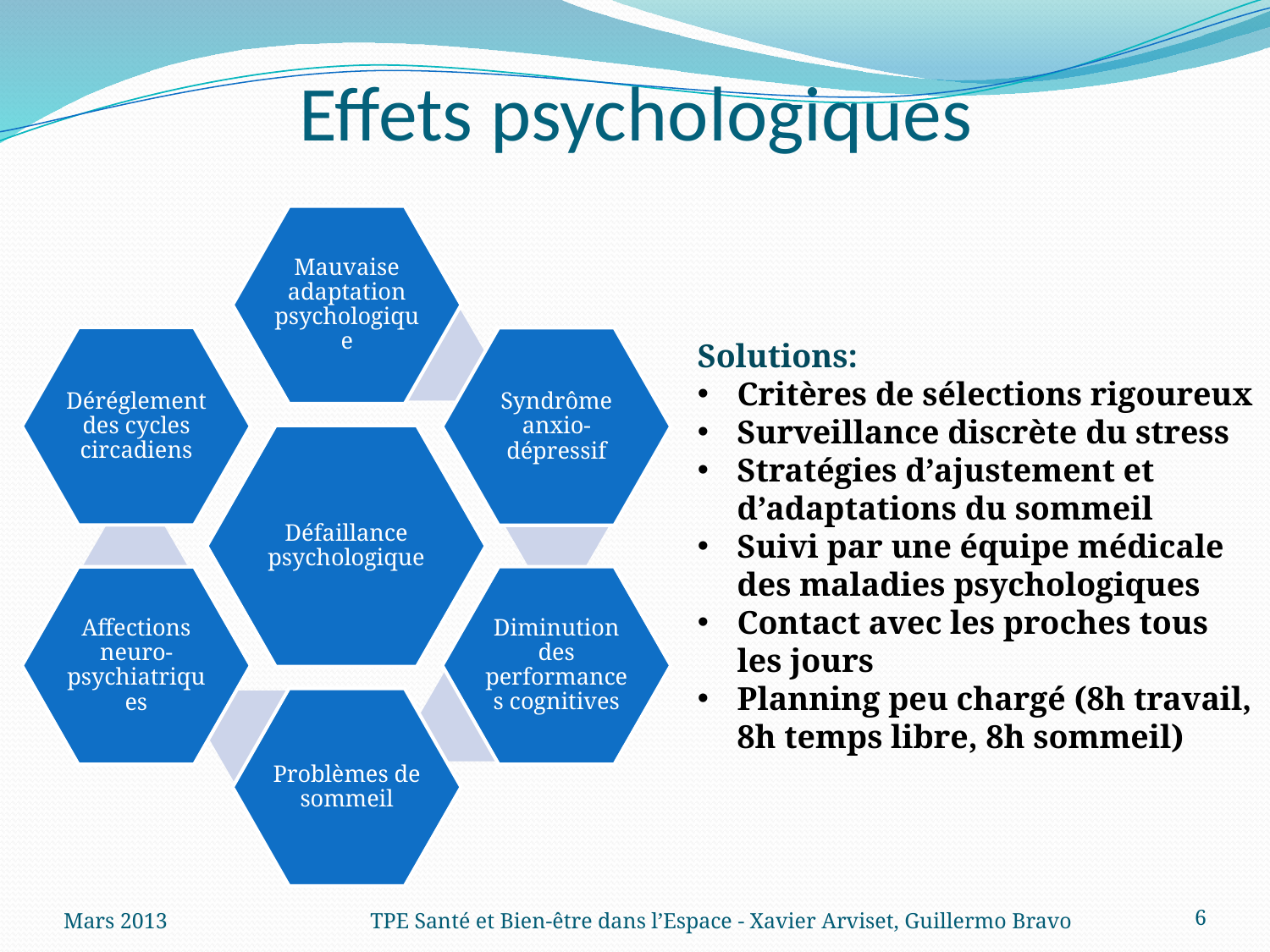

# Effets psychologiques
Défaillance psychologique
Mauvaise adaptation psychologique
Syndrôme anxio-dépressif
Diminution des performances cognitives
Problèmes de sommeil
Affections neuro-psychiatriques
Déréglement des cycles circadiens
Solutions:
Critères de sélections rigoureux
Surveillance discrète du stress
Stratégies d’ajustement et d’adaptations du sommeil
Suivi par une équipe médicale des maladies psychologiques
Contact avec les proches tous les jours
Planning peu chargé (8h travail, 8h temps libre, 8h sommeil)
Mars 2013
TPE Santé et Bien-être dans l’Espace - Xavier Arviset, Guillermo Bravo
6